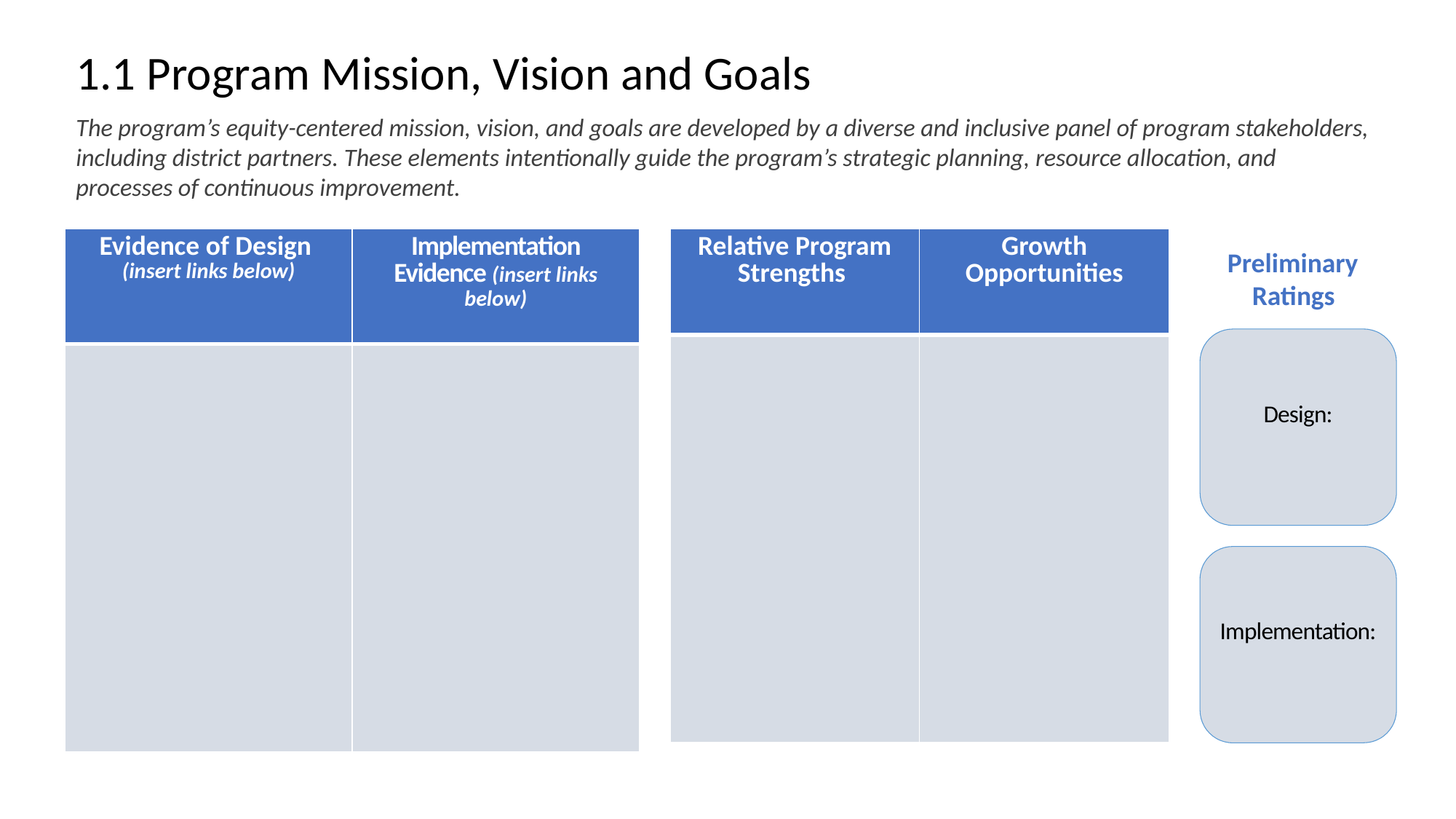

# 1.1 Program Mission, Vision and Goals
The program’s equity-centered mission, vision, and goals are developed by a diverse and inclusive panel of program stakeholders, including district partners. These elements intentionally guide the program’s strategic planning, resource allocation, and processes of continuous improvement.
| Evidence of Design (insert links below) | Implementation Evidence (insert links below) |
| --- | --- |
|  |  |
| Relative Program Strengths | Growth Opportunities |
| --- | --- |
|  |  |
     Preliminary
         Ratings
Design:

Implementation: